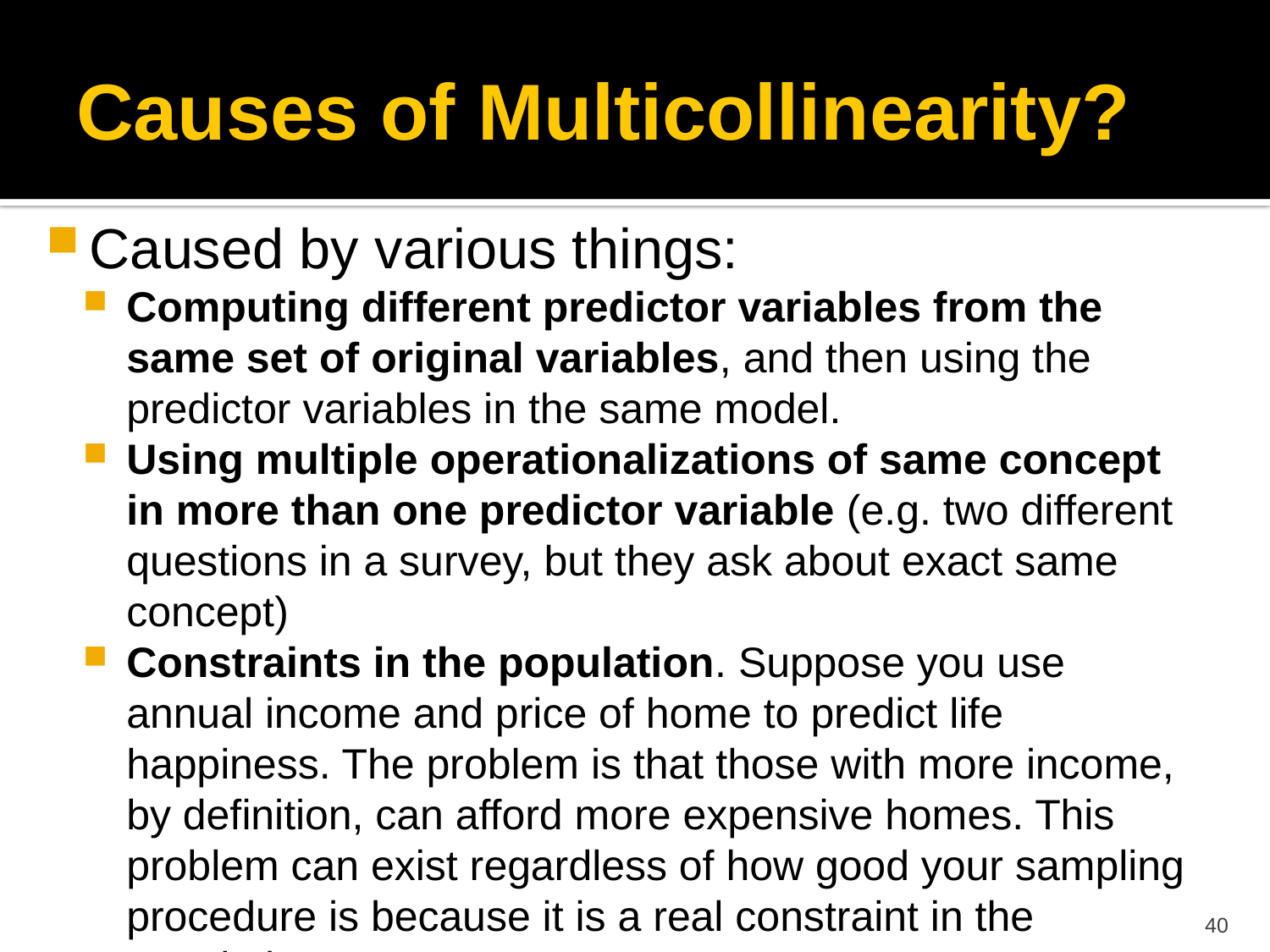

# Causes of Multicollinearity?
Caused by various things:
Computing different predictor variables from the same set of original variables, and then using the predictor variables in the same model.
Using multiple operationalizations of same concept in more than one predictor variable (e.g. two different questions in a survey, but they ask about exact same concept)
Constraints in the population. Suppose you use annual income and price of home to predict life happiness. The problem is that those with more income, by definition, can afford more expensive homes. This problem can exist regardless of how good your sampling procedure is because it is a real constraint in the population.

40